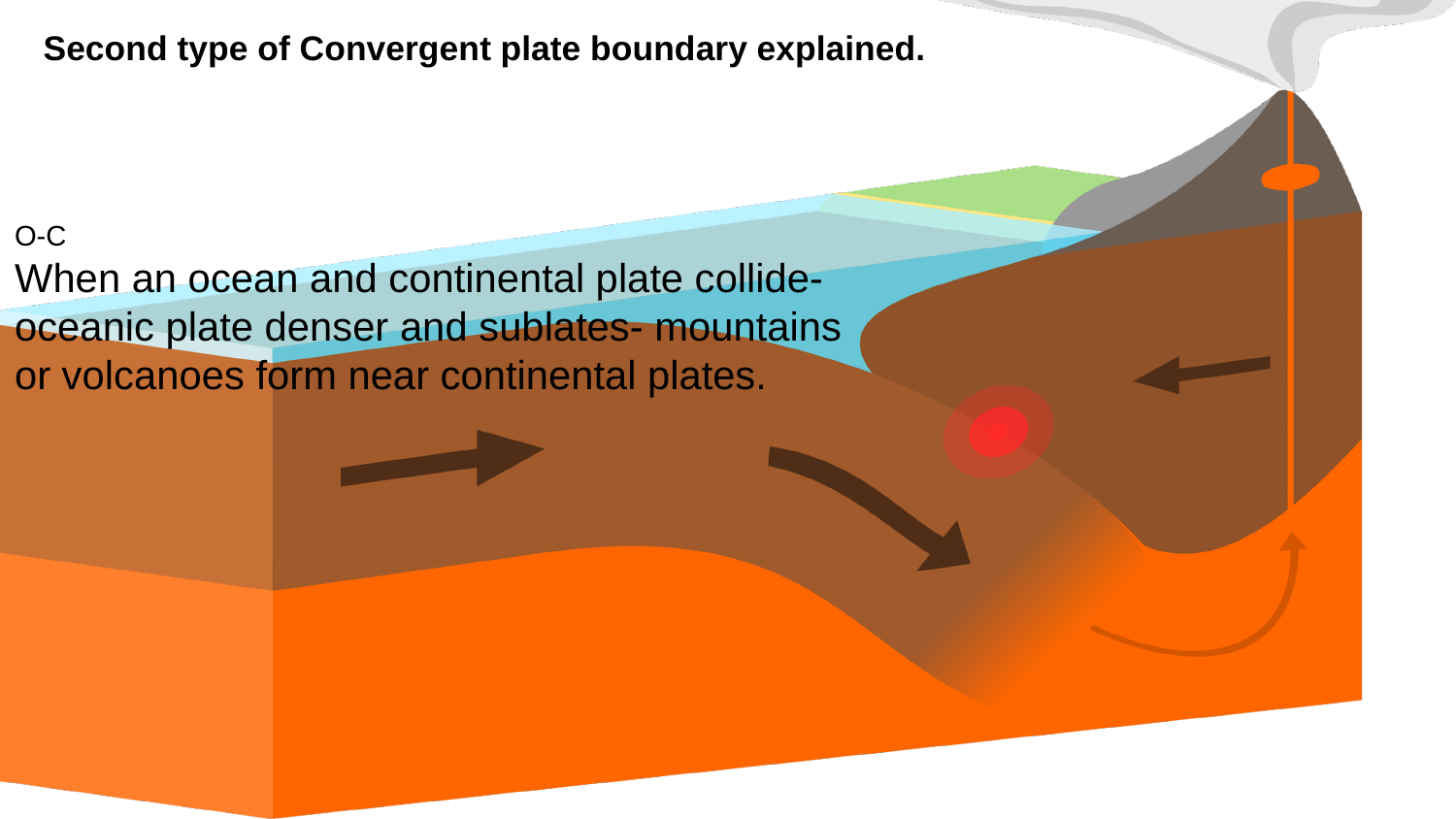

Second type of Convergent plate boundary explained.
O-C
When an ocean and continental plate collide- oceanic plate denser and sublates- mountains or volcanoes form near continental plates.